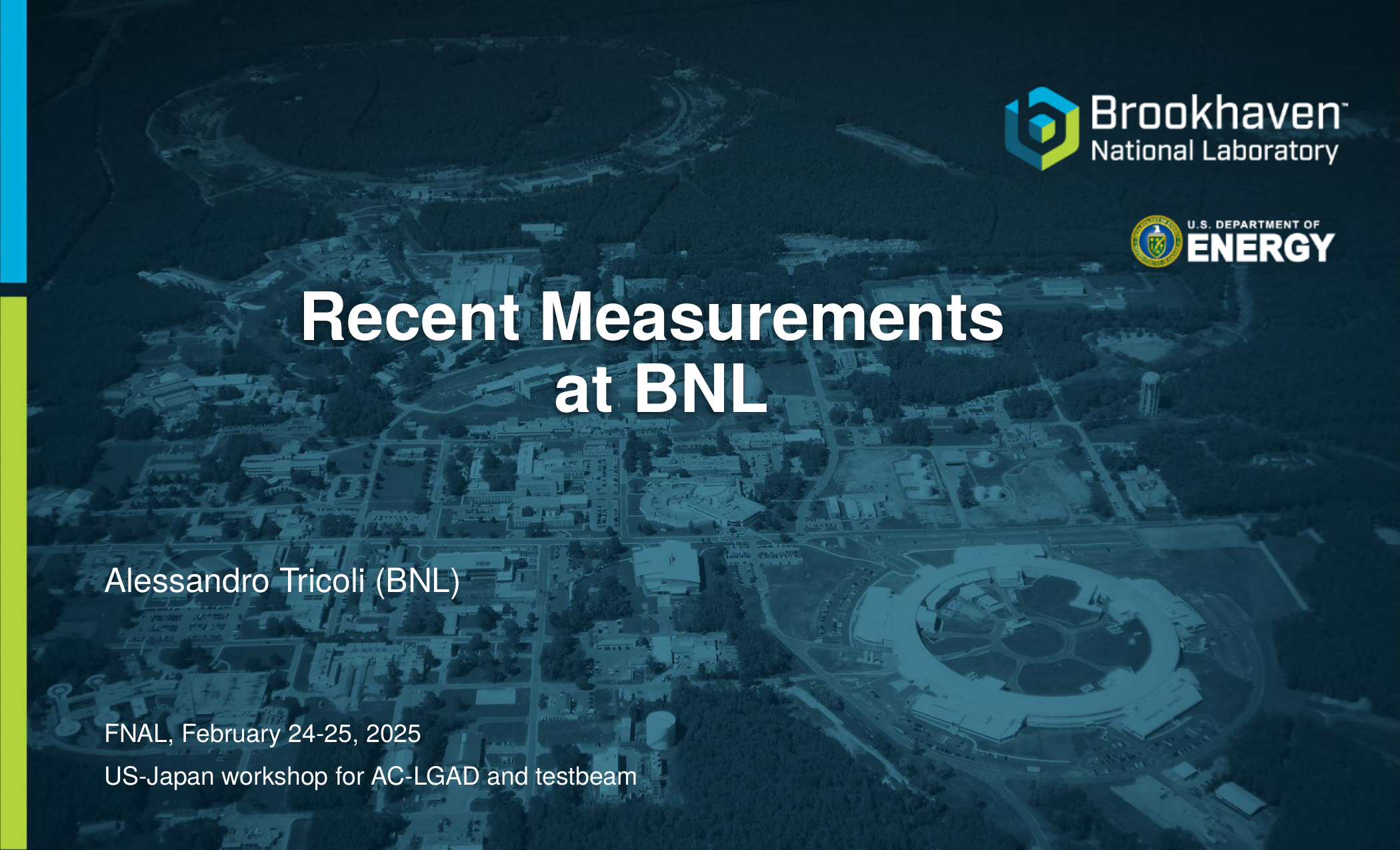

# Recent Measurements
 at BNL
Alessandro Tricoli (BNL)
FNAL, February 24-25, 2025
US-Japan workshop for AC-LGAD and testbeam